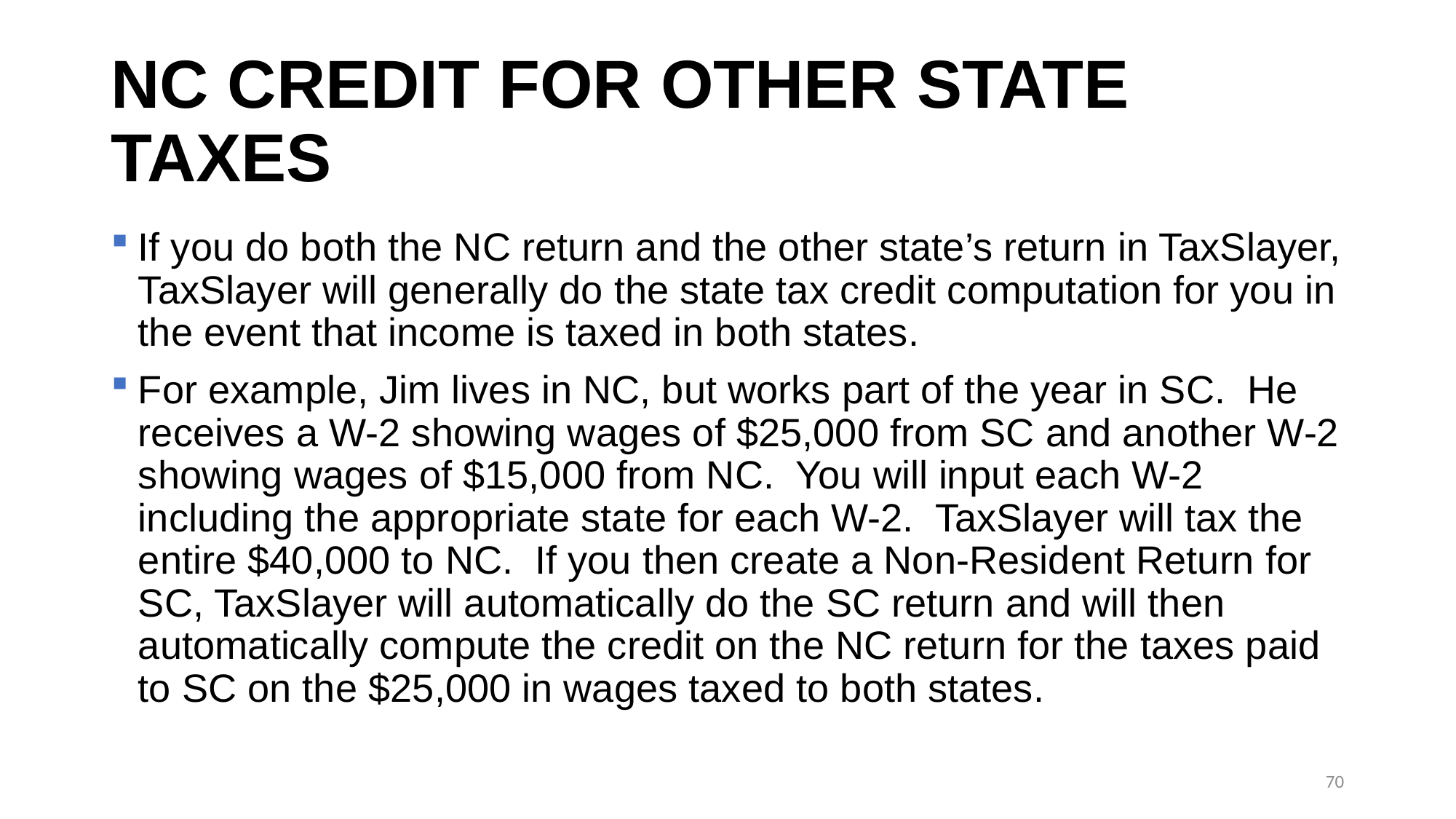

# NC CREDIT FOR OTHER STATE TAXES
If you do both the NC return and the other state’s return in TaxSlayer, TaxSlayer will generally do the state tax credit computation for you in the event that income is taxed in both states.
For example, Jim lives in NC, but works part of the year in SC.  He receives a W-2 showing wages of $25,000 from SC and another W-2 showing wages of $15,000 from NC.  You will input each W-2 including the appropriate state for each W-2.  TaxSlayer will tax the entire $40,000 to NC.  If you then create a Non-Resident Return for SC, TaxSlayer will automatically do the SC return and will then automatically compute the credit on the NC return for the taxes paid to SC on the $25,000 in wages taxed to both states.
70